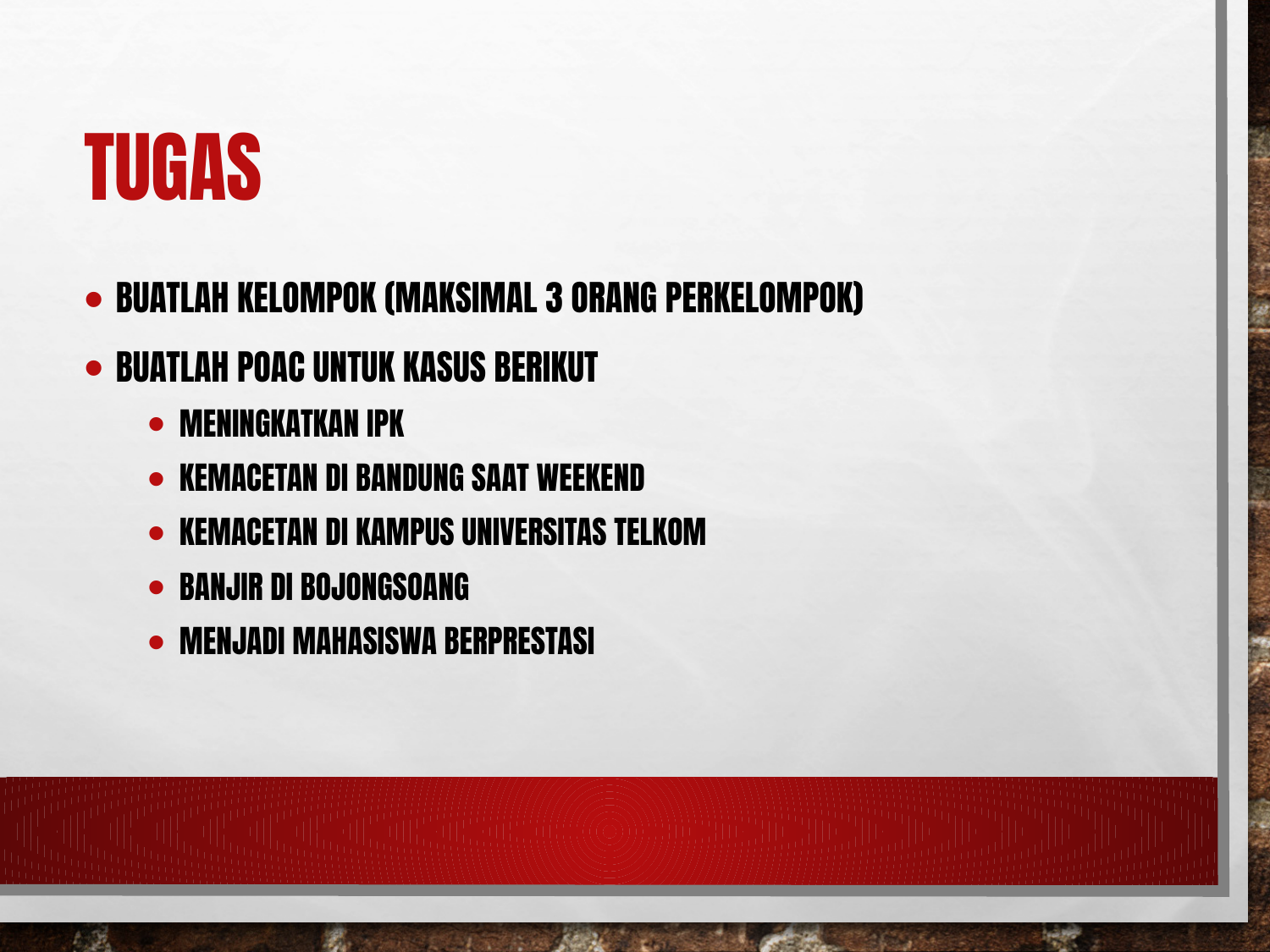

# Tugas
Buatlah Kelompok (Maksimal 3 orang perkelompok)
Buatlah POAC untuk Kasus Berikut
Meningkatkan IPK
Kemacetan di bandung SaaT Weekend
Kemacetan di kampus Universitas Telkom
Banjir DI Bojongsoang
Menjadi mahasiswa berprestasi